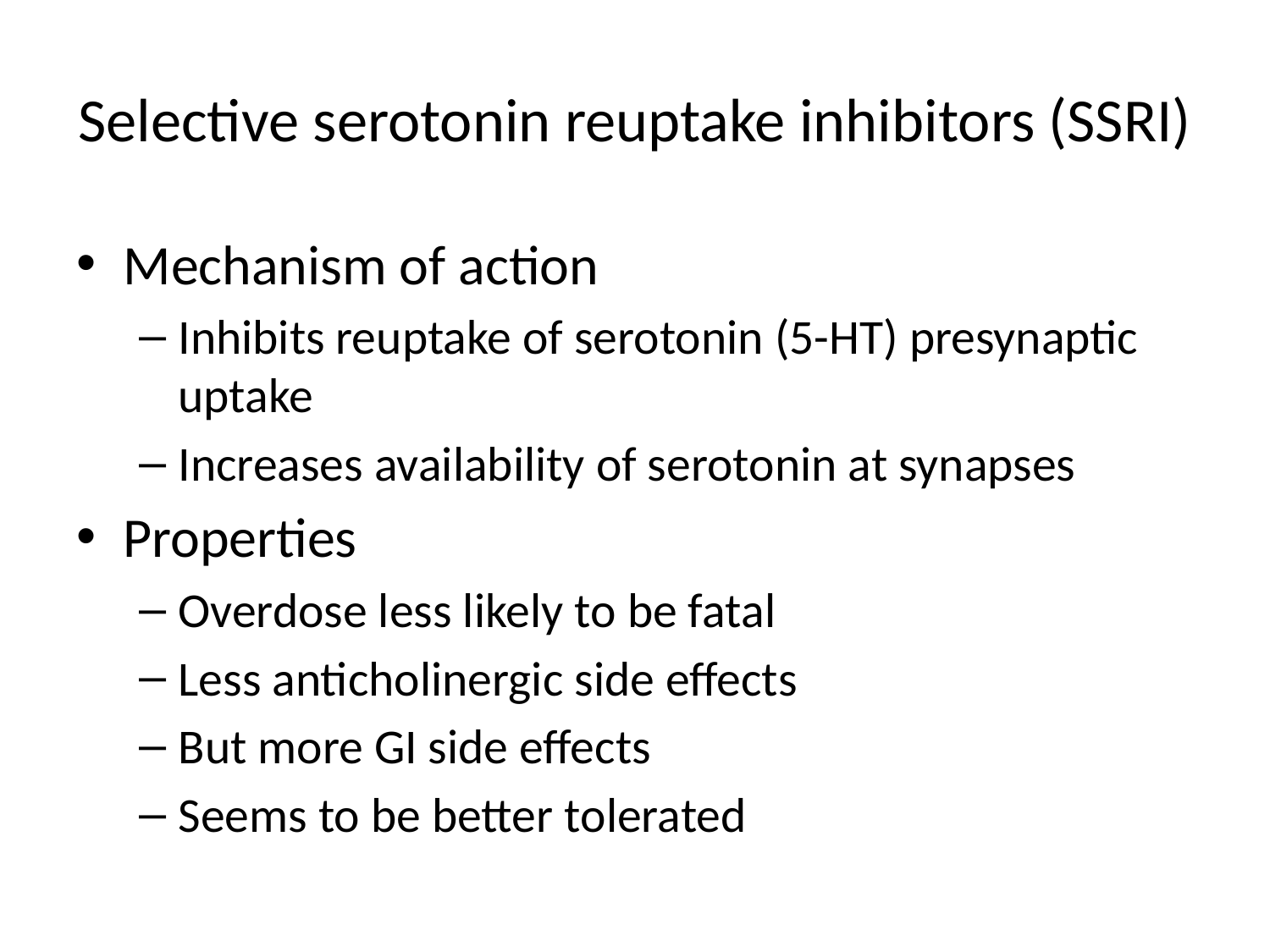

# Selective serotonin reuptake inhibitors (SSRI)
Mechanism of action
Inhibits reuptake of serotonin (5-HT) presynaptic uptake
Increases availability of serotonin at synapses
Properties
Overdose less likely to be fatal
Less anticholinergic side effects
But more GI side effects
Seems to be better tolerated